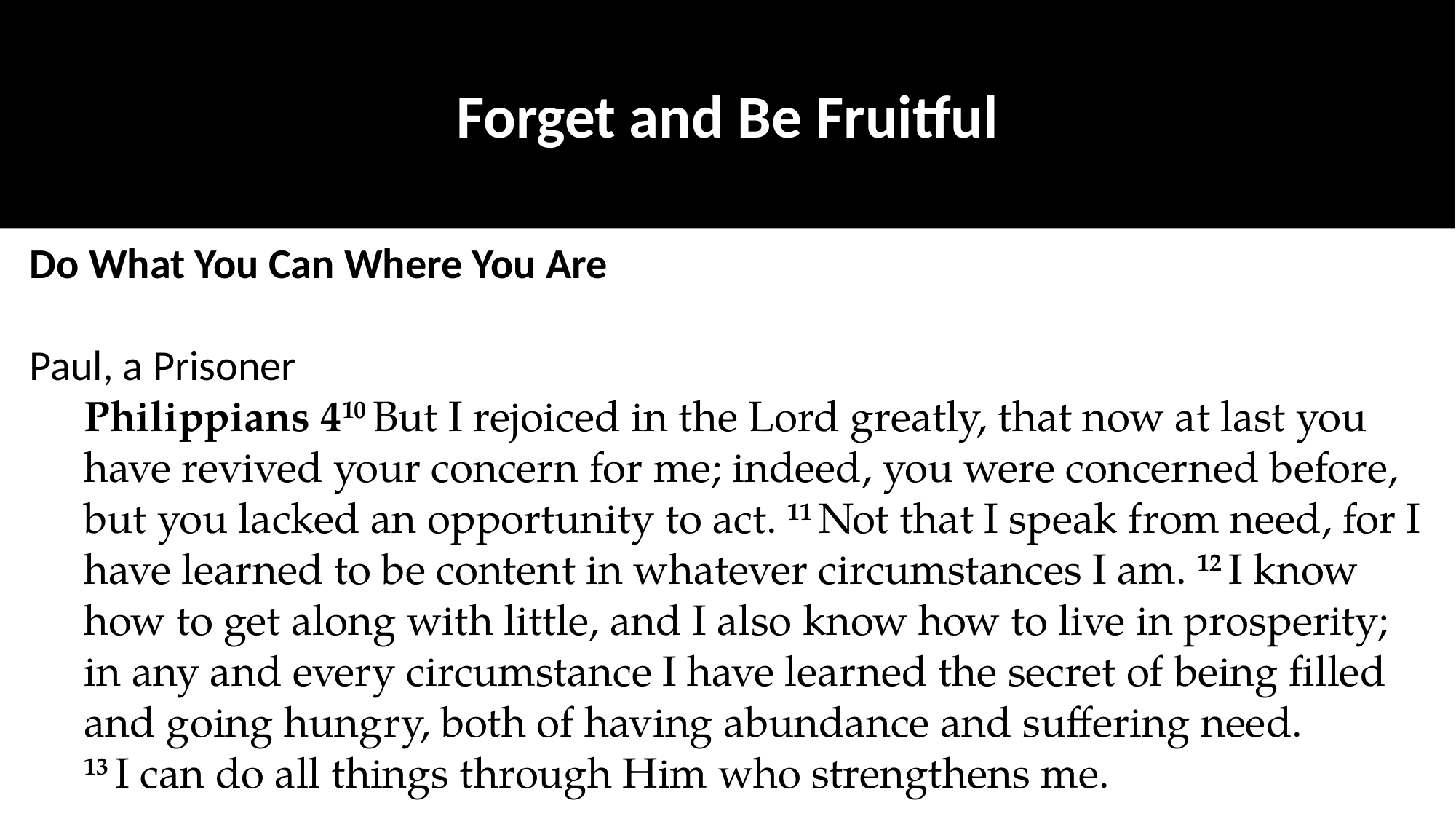

Forget and Be Fruitful

Do What You Can Where You Are

Paul, a Prisoner
Philippians 410 But I rejoiced in the Lord greatly, that now at last you have revived your concern for me; indeed, you were concerned before, but you lacked an opportunity to act. 11 Not that I speak from need, for I have learned to be content in whatever circumstances I am. 12 I know how to get along with little, and I also know how to live in prosperity; in any and every circumstance I have learned the secret of being filled and going hungry, both of having abundance and suffering need.
13 I can do all things through Him who strengthens me.